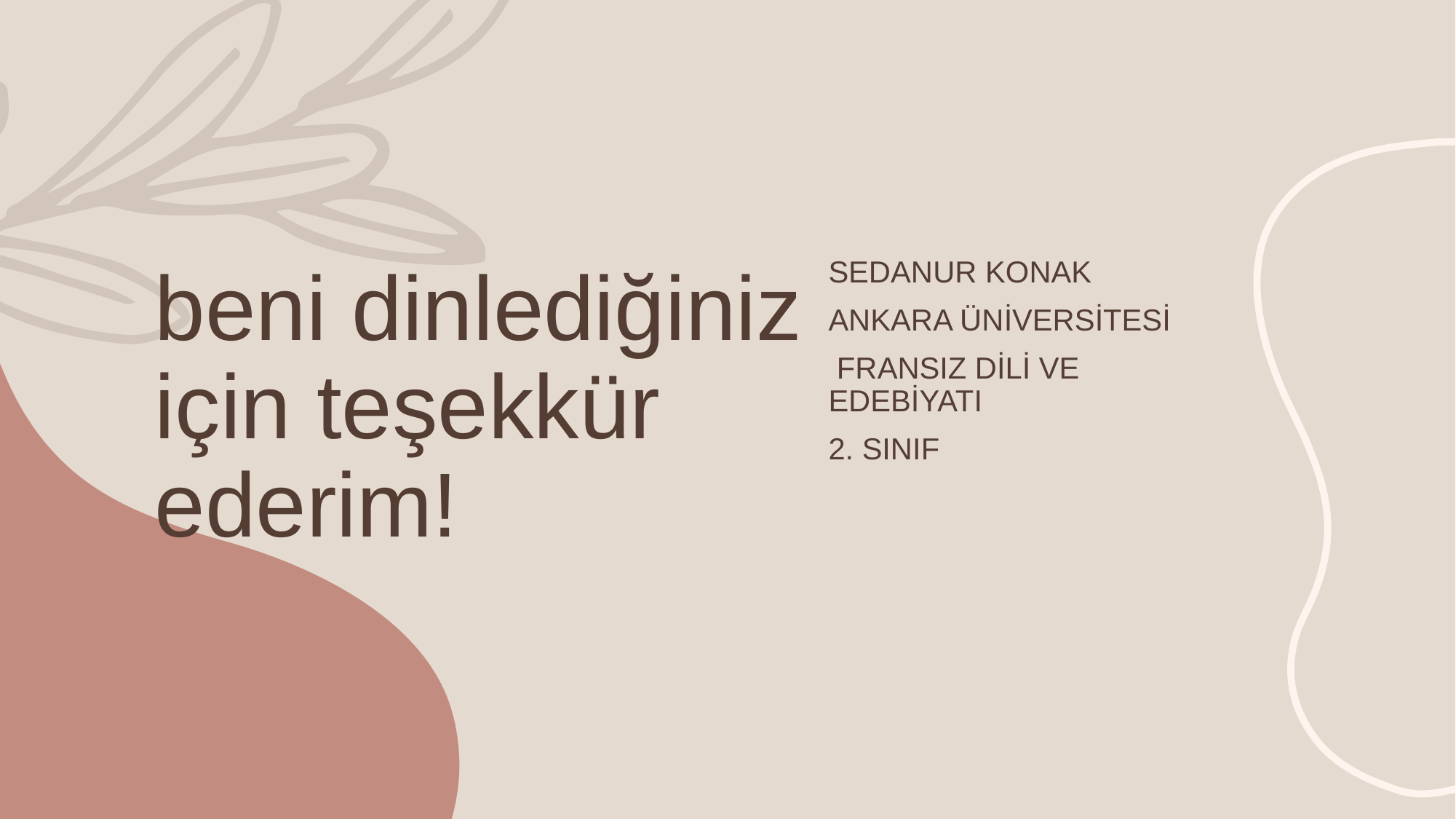

# beni dinlediğiniz için teşekkür ederim!
Sedanur Konak
Ankara üniversitesi
 fransız dili ve edebiyatı
2. Sınıf